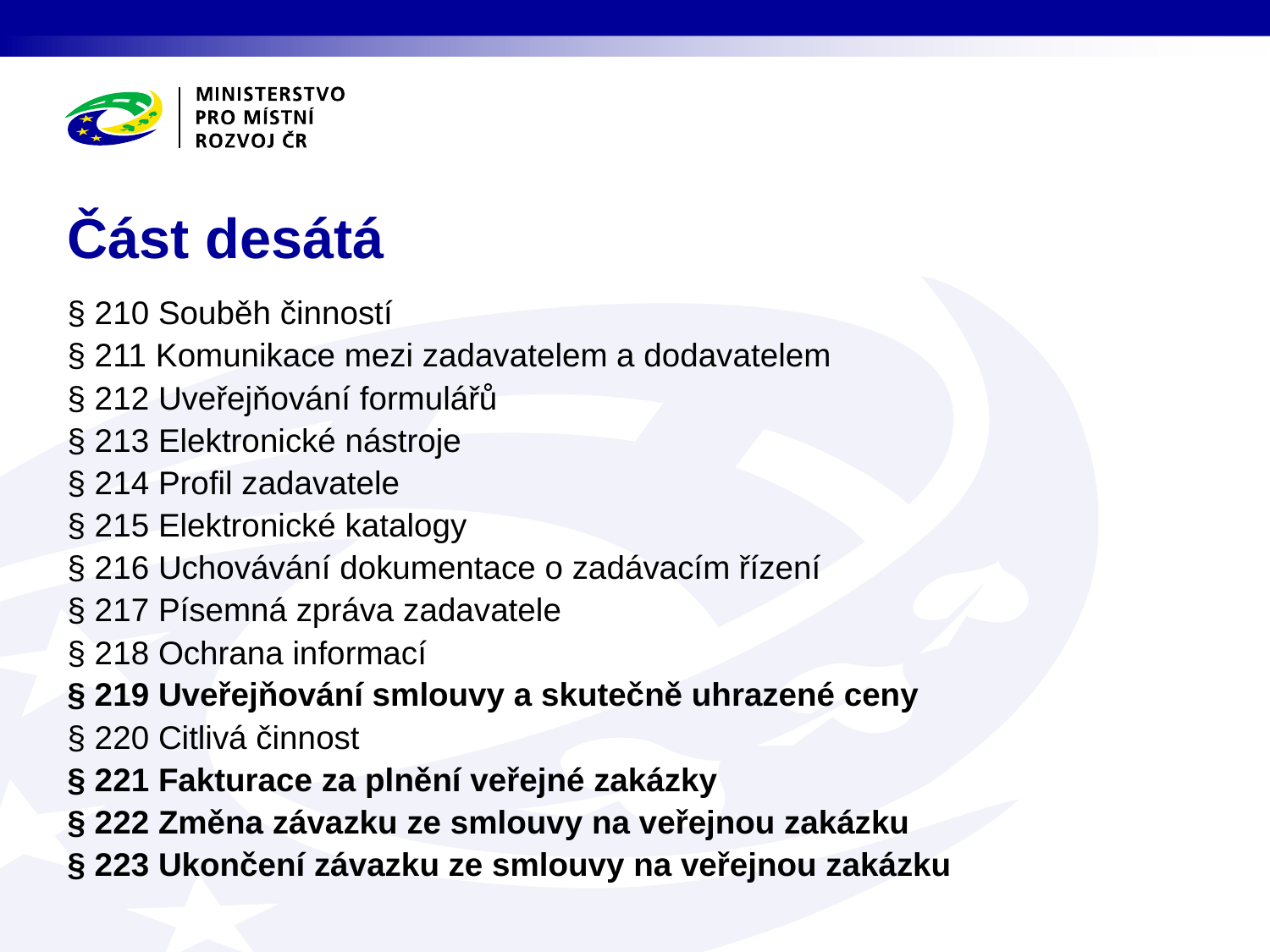

# Část desátá
§ 210 Souběh činností
§ 211 Komunikace mezi zadavatelem a dodavatelem
§ 212 Uveřejňování formulářů
§ 213 Elektronické nástroje
§ 214 Profil zadavatele
§ 215 Elektronické katalogy
§ 216 Uchovávání dokumentace o zadávacím řízení
§ 217 Písemná zpráva zadavatele
§ 218 Ochrana informací
§ 219 Uveřejňování smlouvy a skutečně uhrazené ceny
§ 220 Citlivá činnost
§ 221 Fakturace za plnění veřejné zakázky
§ 222 Změna závazku ze smlouvy na veřejnou zakázku
§ 223 Ukončení závazku ze smlouvy na veřejnou zakázku